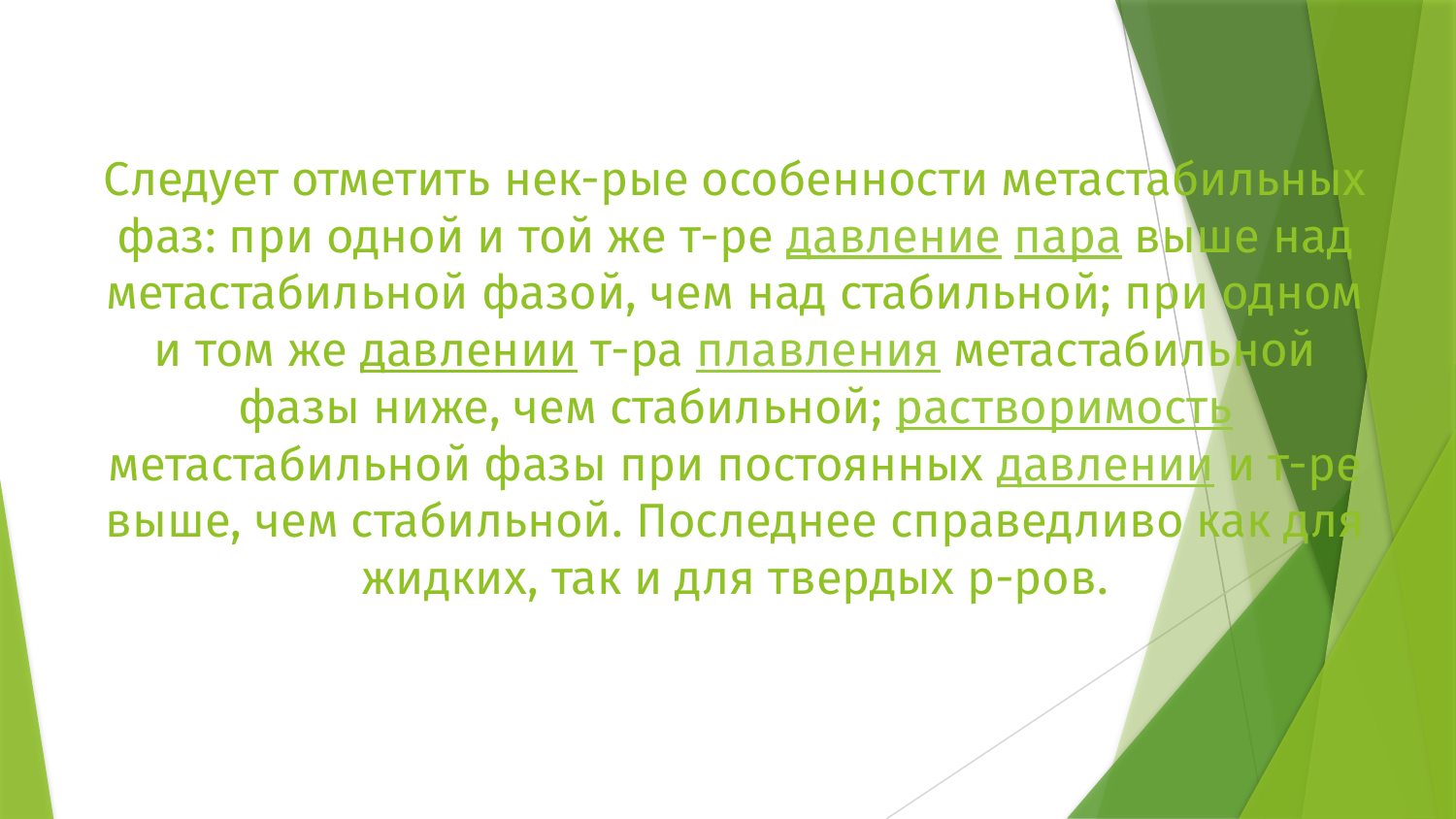

# Следует отметить нек-рые особенности метастабильных фаз: при одной и той же т-ре давление пара выше над метастабильной фазой, чем над стабильной; при одном и том же давлении т-ра плавления метастабильной фазы ниже, чем стабильной; растворимость метастабильной фазы при постоянных давлении и т-ре выше, чем стабильной. Последнее справедливо как для жидких, так и для твердых р-ров.